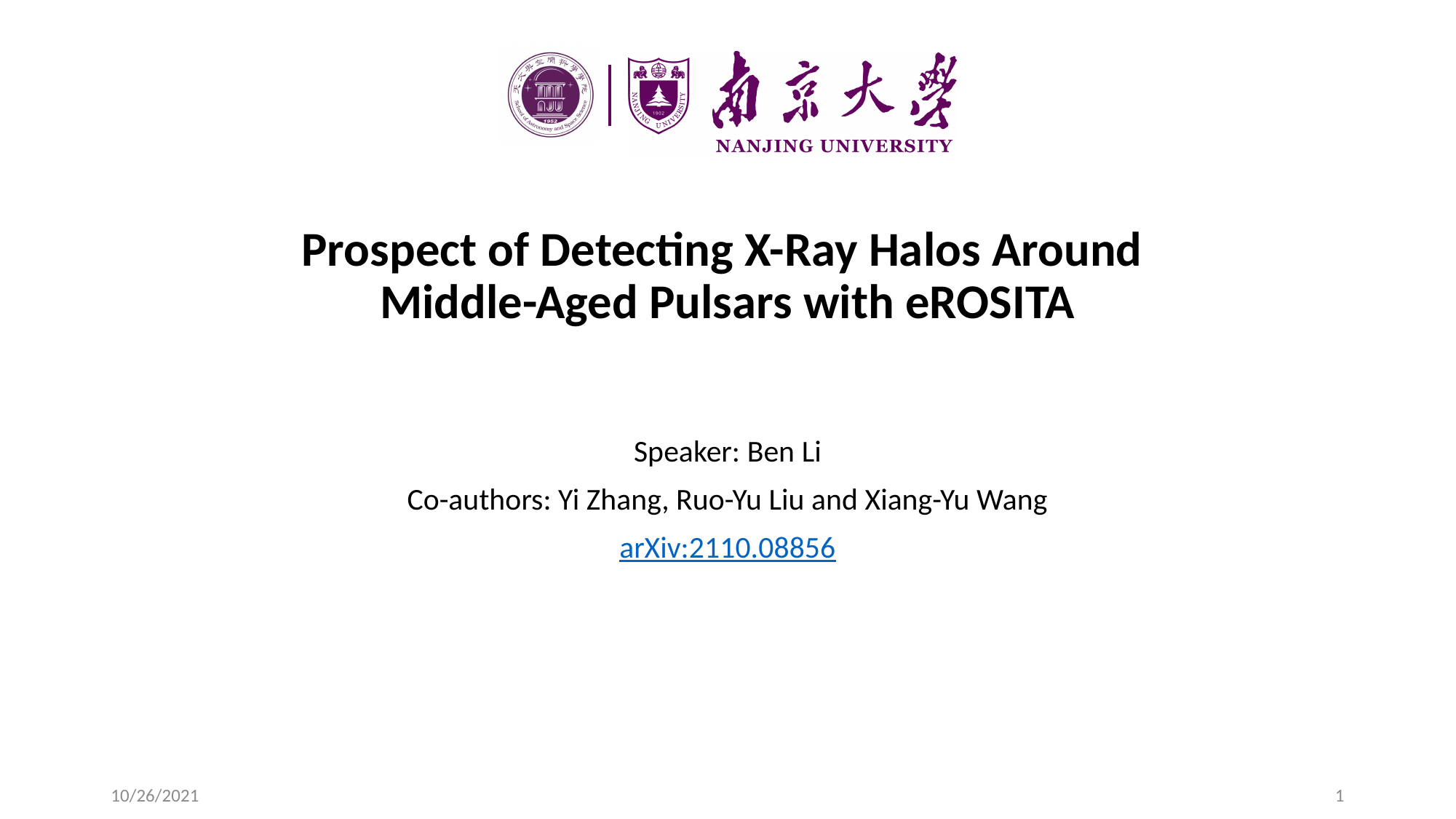

# Prospect of Detecting X-Ray Halos Around Middle-Aged Pulsars with eROSITA
Speaker: Ben Li
Co-authors: Yi Zhang, Ruo-Yu Liu and Xiang-Yu Wang
arXiv:2110.08856

10/26/2021
1